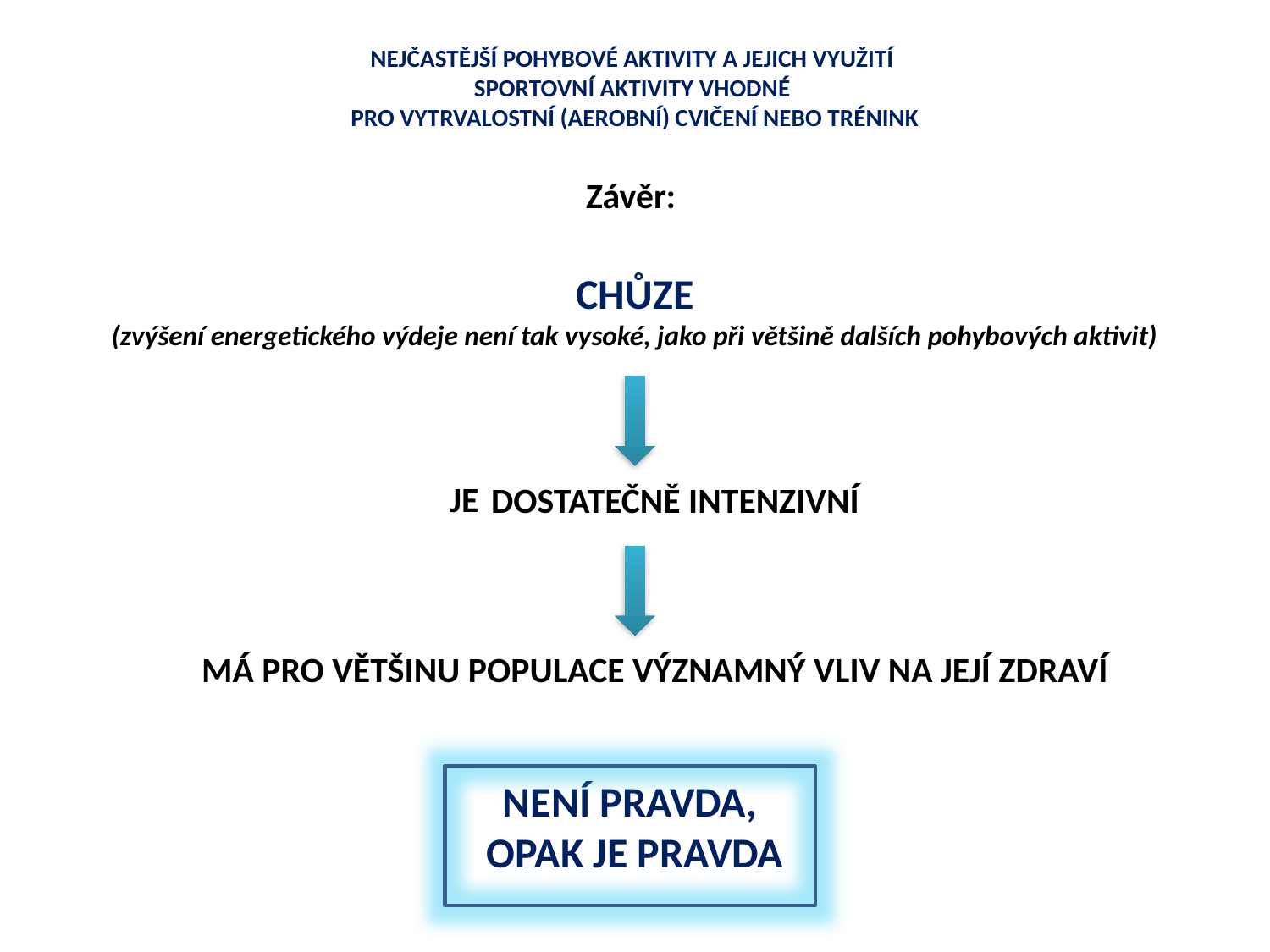

NEJČASTĚJŠÍ POHYBOVÉ AKTIVITY A JEJICH VYUŽITÍ
SPORTOVNÍ AKTIVITY VHODNÉ
PRO VYTRVALOSTNÍ (AEROBNÍ) CVIČENÍ NEBO TRÉNINK

Závěr:

CHŮZE
(zvýšení energetického výdeje není tak vysoké, jako při většině dalších pohybových aktivit)

NENÍ DOSTATEČNĚ INTENZIVNÍ

NEMÁ PRO VĚTŠINU POPULACE VÝZNAMNÝ VLIV NA JEJÍ ZDRAVÍ

NENÍ PRAVDA,
OPAK JE PRAVDA

!!!

JE